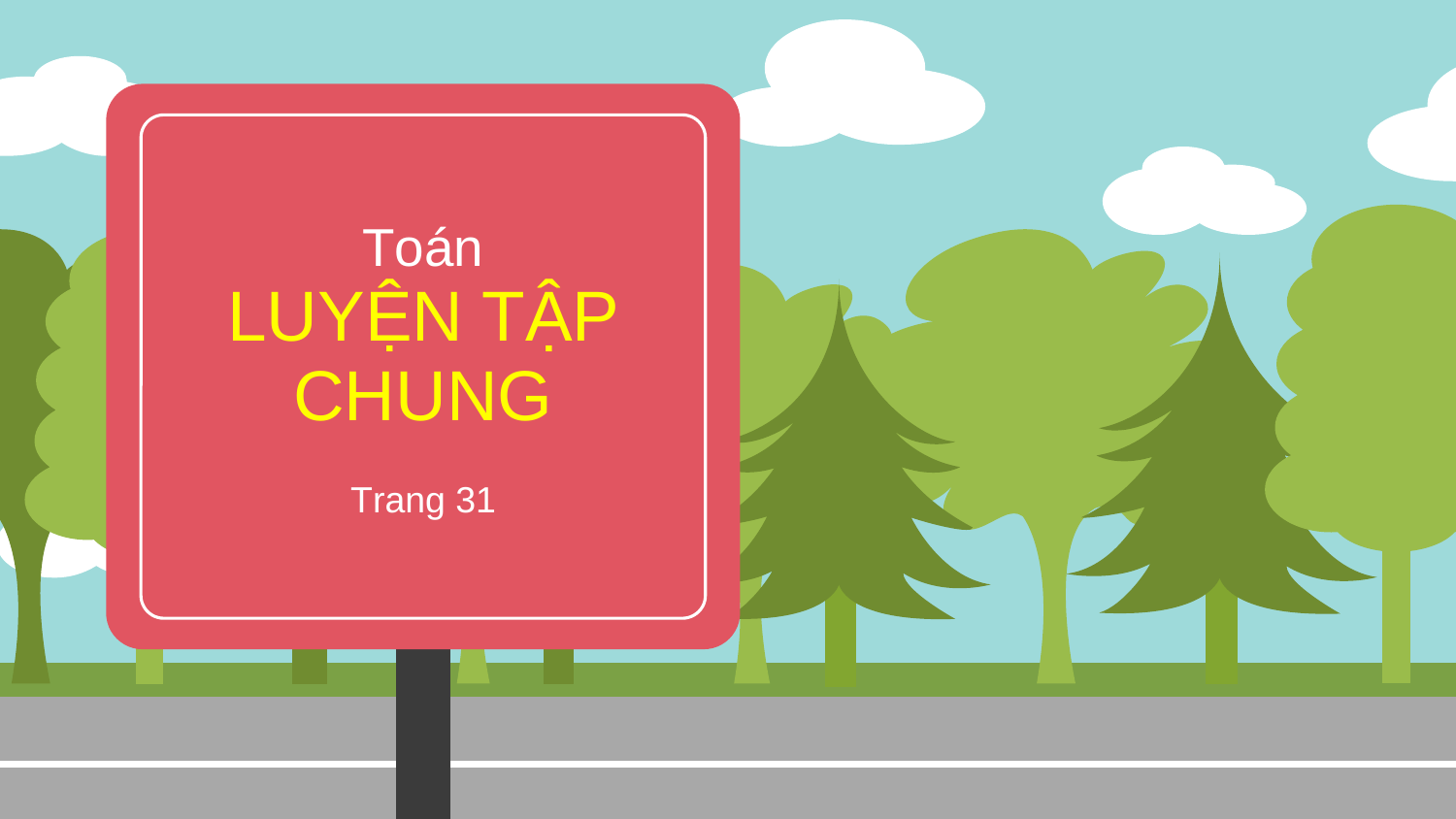

# Toán LUYỆN TẬP CHUNG

Trang 31